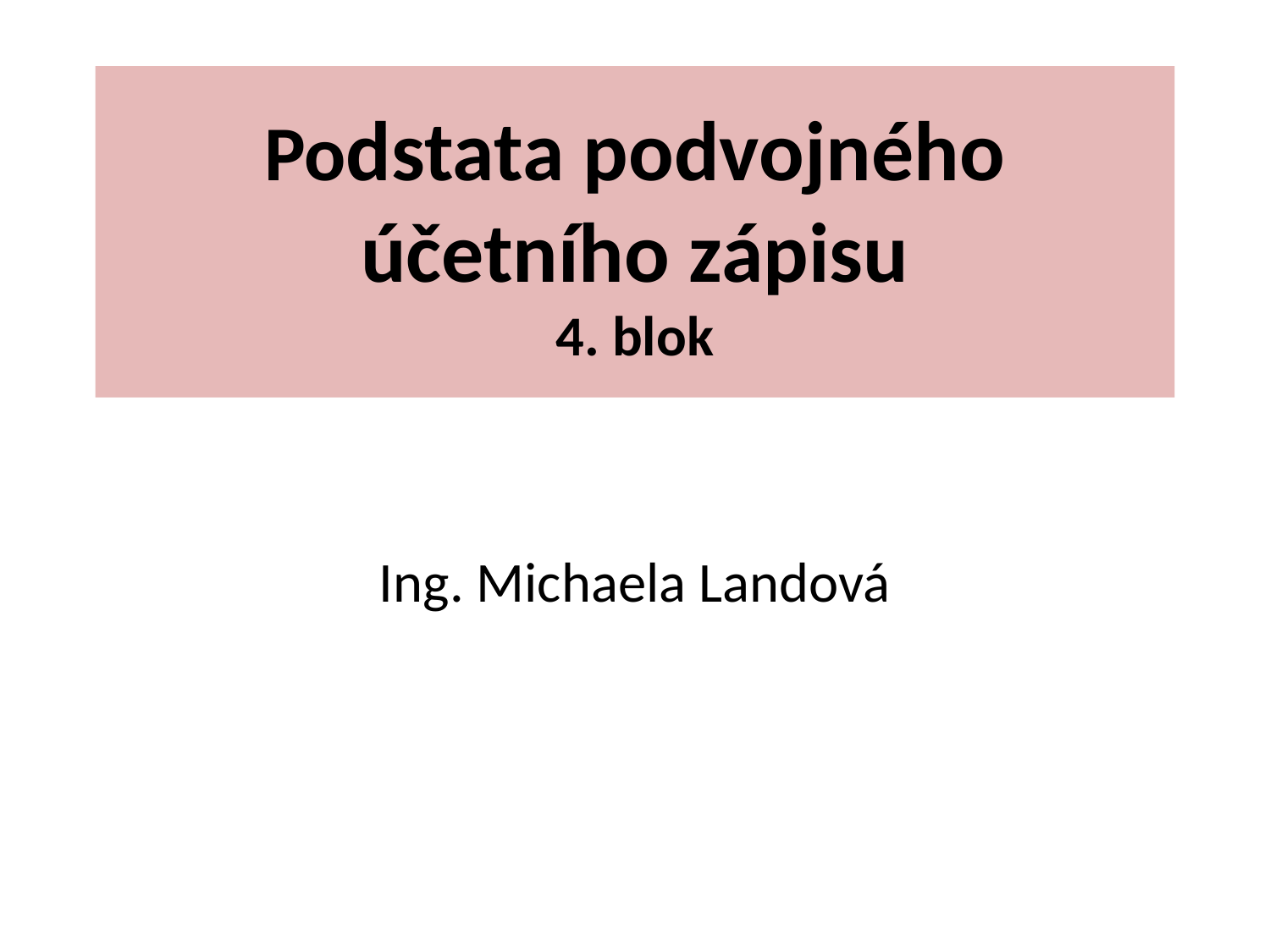

# Podstata podvojného účetního zápisu 4. blok
Ing. Michaela Landová